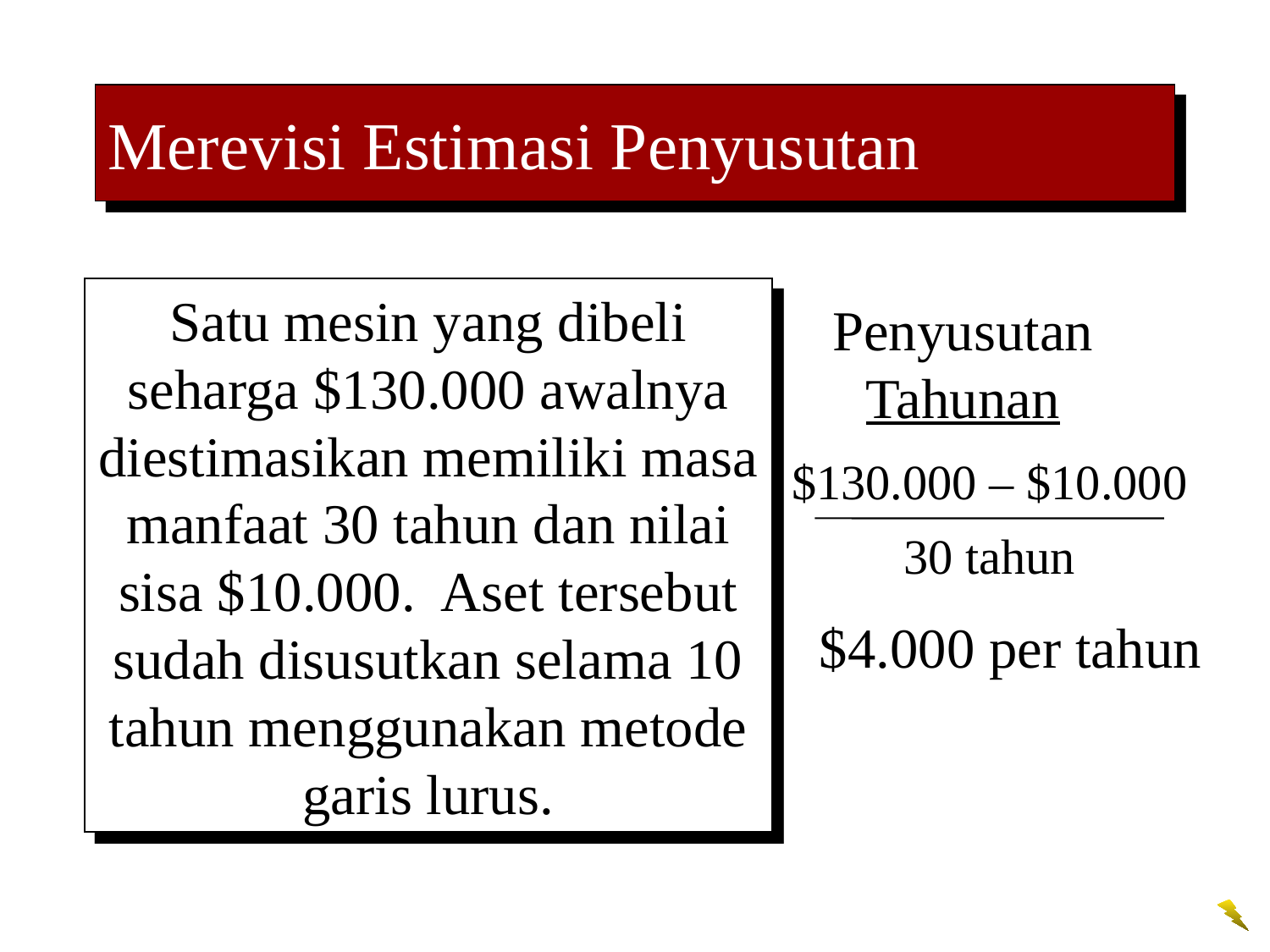

Merevisi Estimasi Penyusutan
Satu mesin yang dibeli seharga $130.000 awalnya diestimasikan memiliki masa manfaat 30 tahun dan nilai sisa $10.000.  Aset tersebut sudah disusutkan selama 10 tahun menggunakan metode garis lurus.
Penyusutan Tahunan
$130.000 – $10.000
30 tahun

$4.000 per tahun